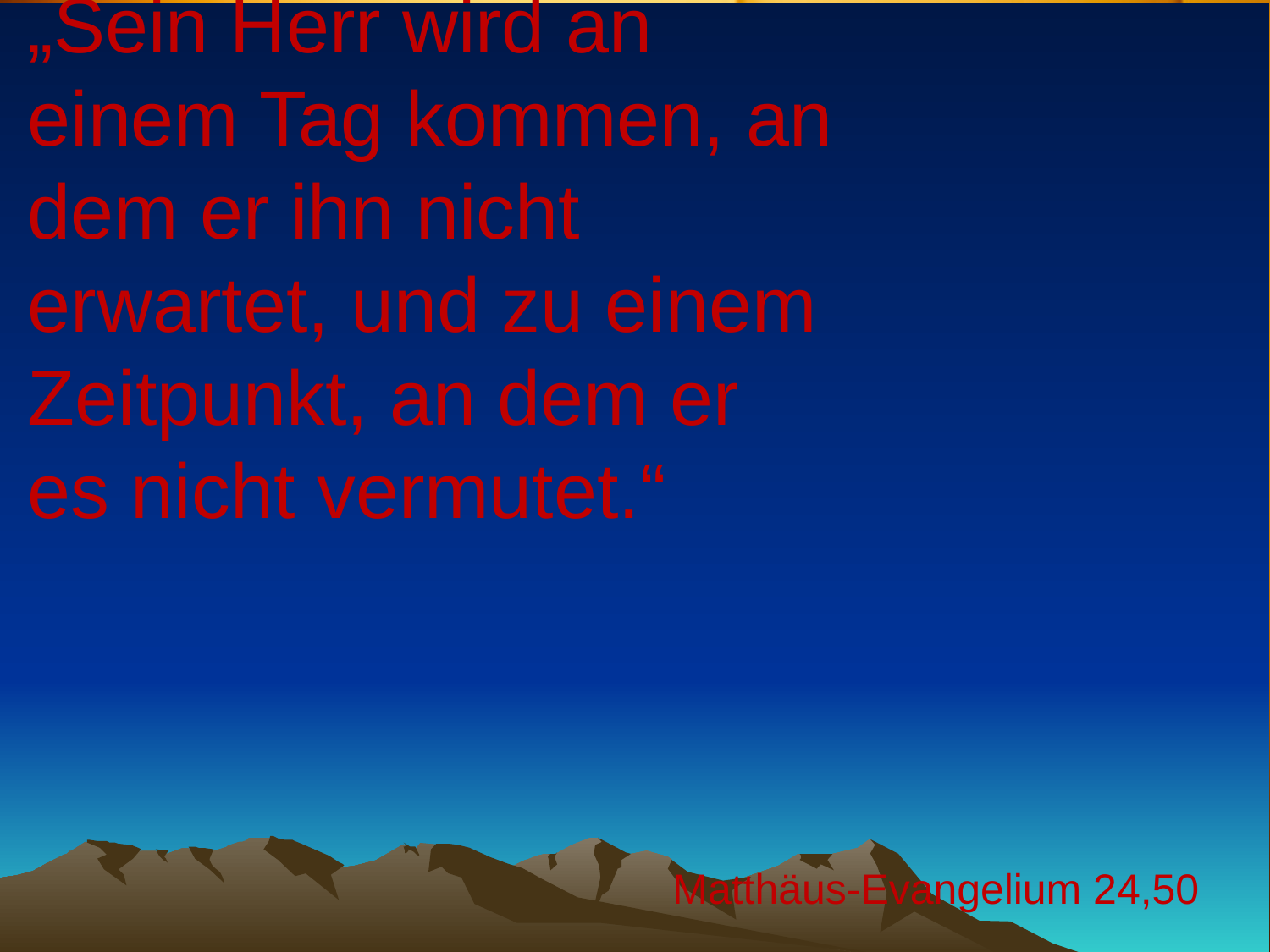

# „Sein Herr wird an einem Tag kommen, an dem er ihn nicht erwartet, und zu einem Zeitpunkt, an dem er es nicht vermutet.“
Matthäus-Evangelium 24,50